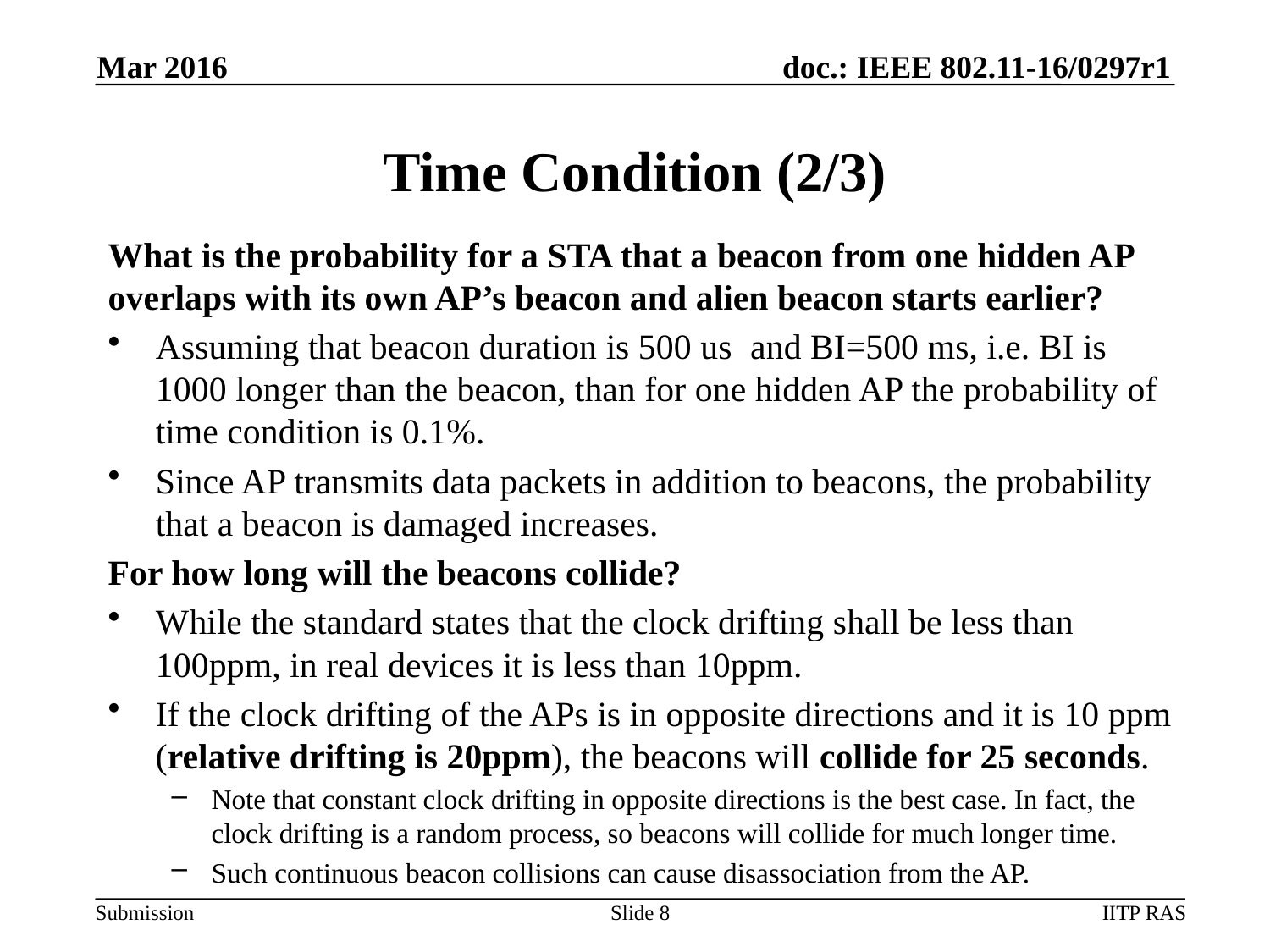

Mar 2016
# Time Condition (2/3)
What is the probability for a STA that a beacon from one hidden AP overlaps with its own AP’s beacon and alien beacon starts earlier?
Assuming that beacon duration is 500 us  and BI=500 ms, i.e. BI is 1000 longer than the beacon, than for one hidden AP the probability of time condition is 0.1%.
Since AP transmits data packets in addition to beacons, the probability that a beacon is damaged increases.
For how long will the beacons collide?
While the standard states that the clock drifting shall be less than 100ppm, in real devices it is less than 10ppm.
If the clock drifting of the APs is in opposite directions and it is 10 ppm (relative drifting is 20ppm), the beacons will collide for 25 seconds.
Note that constant clock drifting in opposite directions is the best case. In fact, the clock drifting is a random process, so beacons will collide for much longer time.
Such continuous beacon collisions can cause disassociation from the AP.
Slide 8
IITP RAS